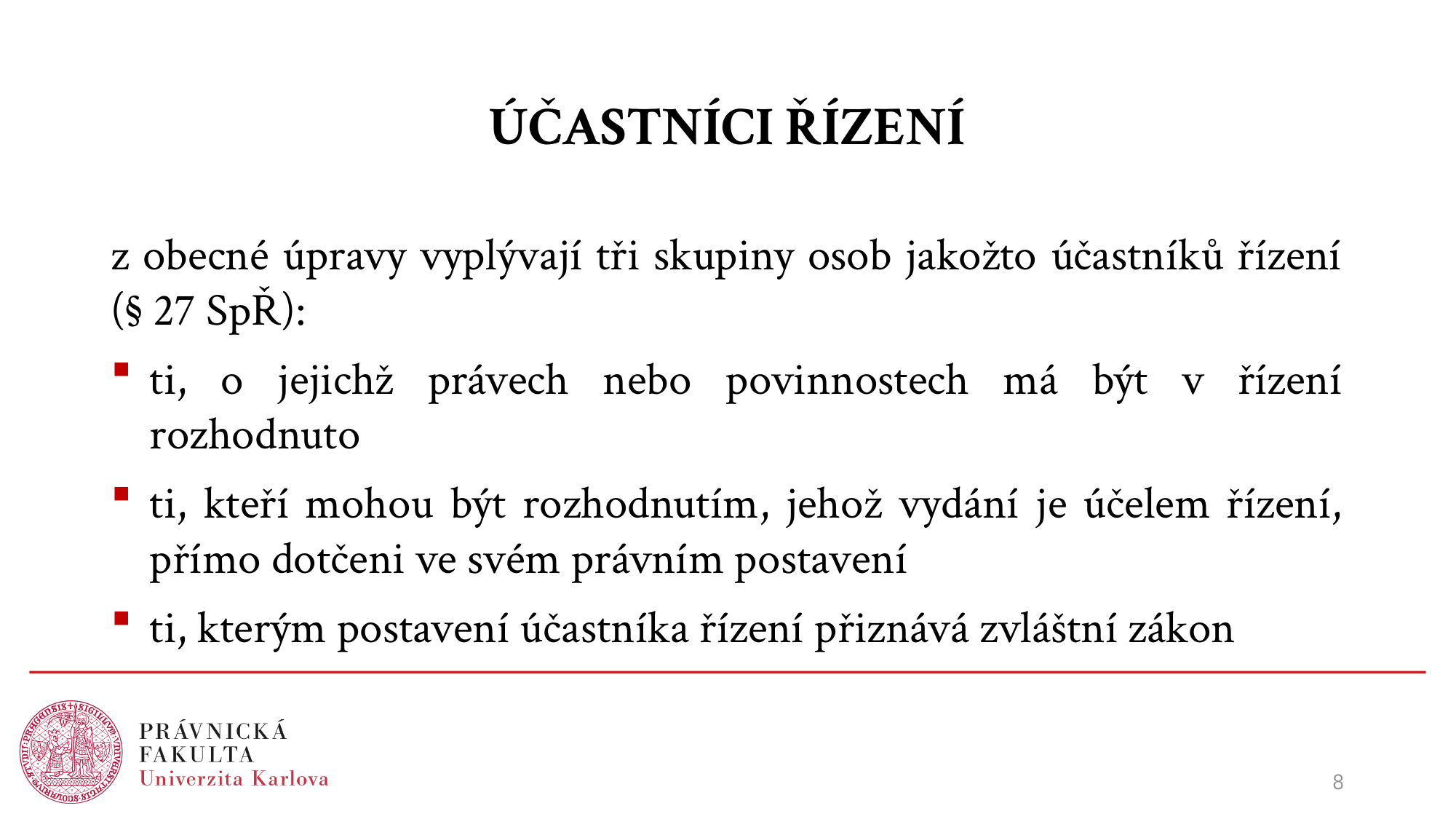

# ÚČASTNÍCI ŘÍZENÍ
z obecné úpravy vyplývají tři skupiny osob jakožto účastníků řízení (§ 27 SpŘ):
ti, o jejichž právech nebo povinnostech má být v řízení rozhodnuto
ti, kteří mohou být rozhodnutím, jehož vydání je účelem řízení, přímo dotčeni ve svém právním postavení
ti, kterým postavení účastníka řízení přiznává zvláštní zákon

8